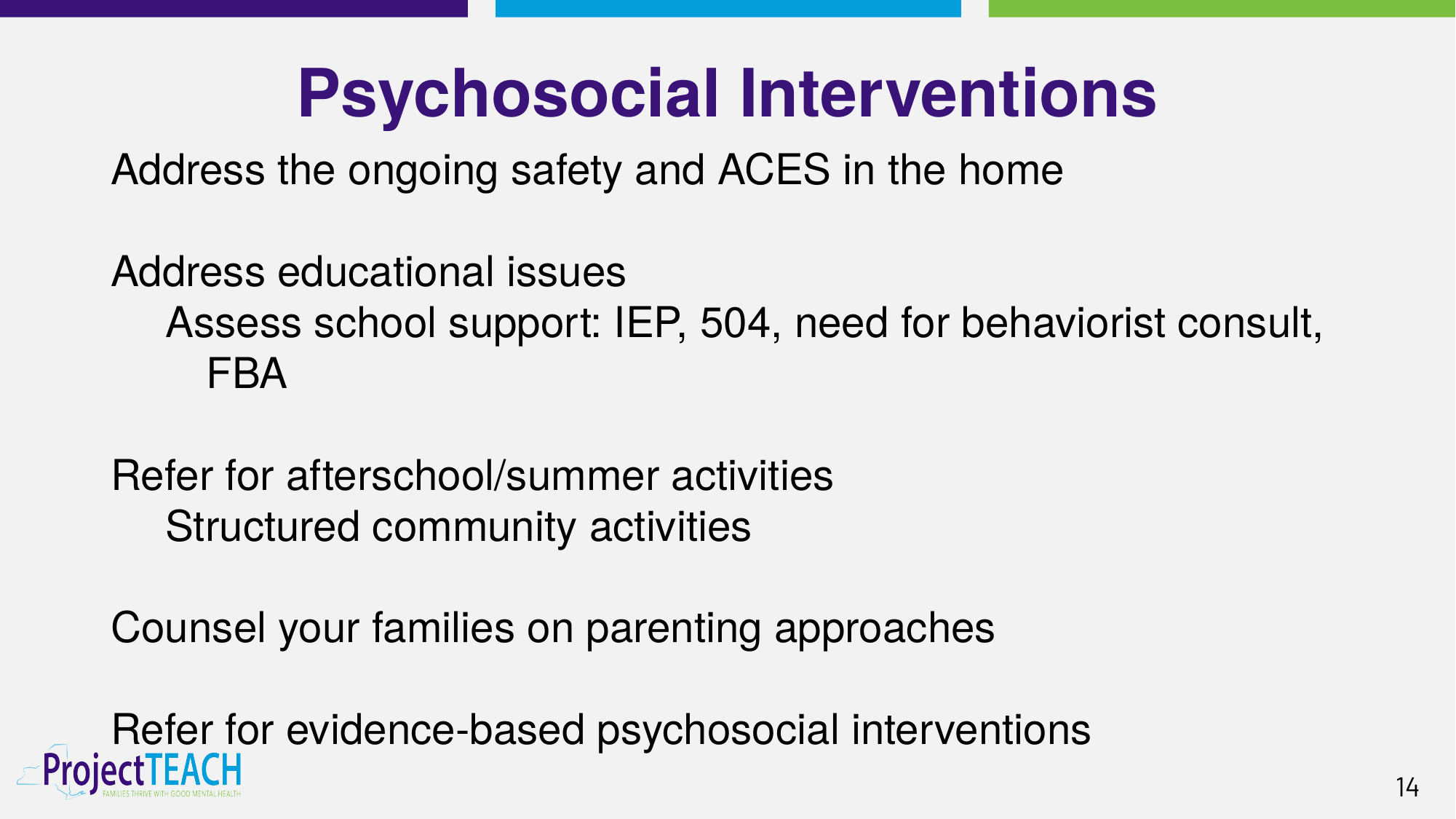

# Psychosocial Interventions
Address the ongoing safety and ACES in the home

Address educational issues
Assess school support: IEP, 504, need for behaviorist consult, FBA

Refer for afterschool/summer activities
Structured community activities

Counsel your families on parenting approaches

Refer for evidence-based psychosocial interventions